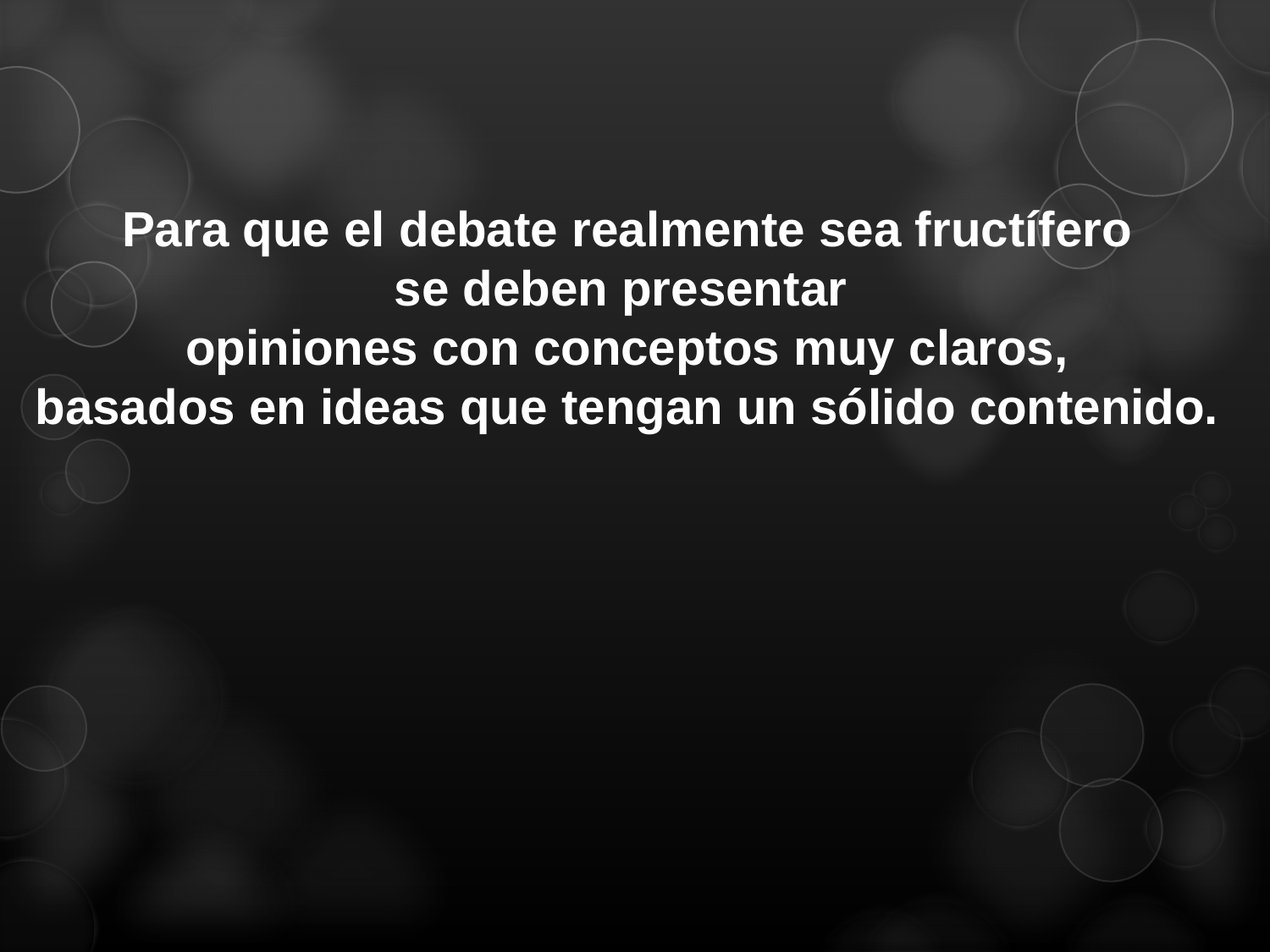

Para que el debate realmente sea fructífero
se deben presentar
opiniones con conceptos muy claros,
basados en ideas que tengan un sólido contenido.